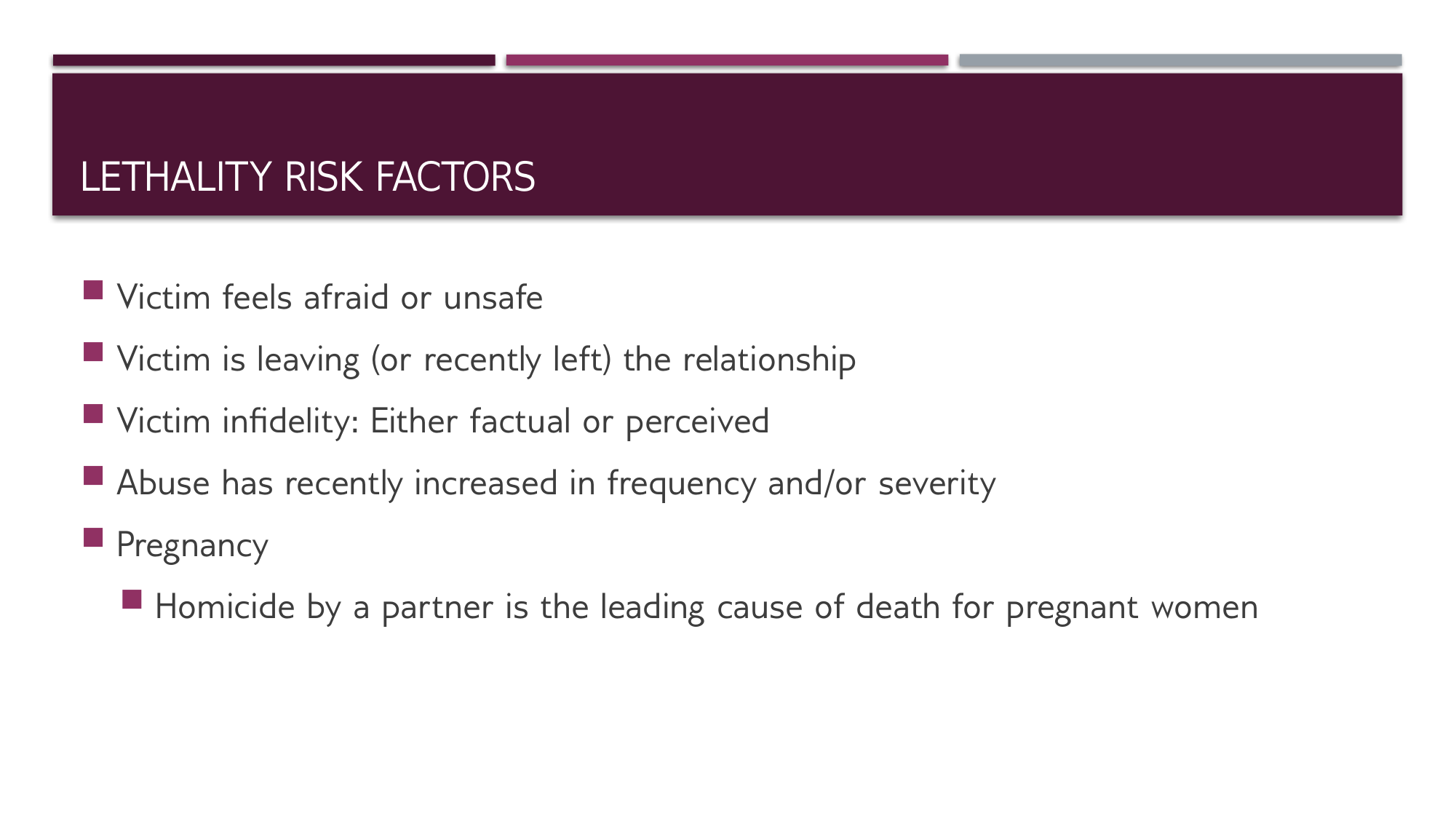

# Lethality Risk Factors
Victim feels afraid or unsafe
Victim is leaving (or recently left) the relationship
Victim infidelity: Either factual or perceived
Abuse has recently increased in frequency and/or severity
Pregnancy
Homicide by a partner is the leading cause of death for pregnant women